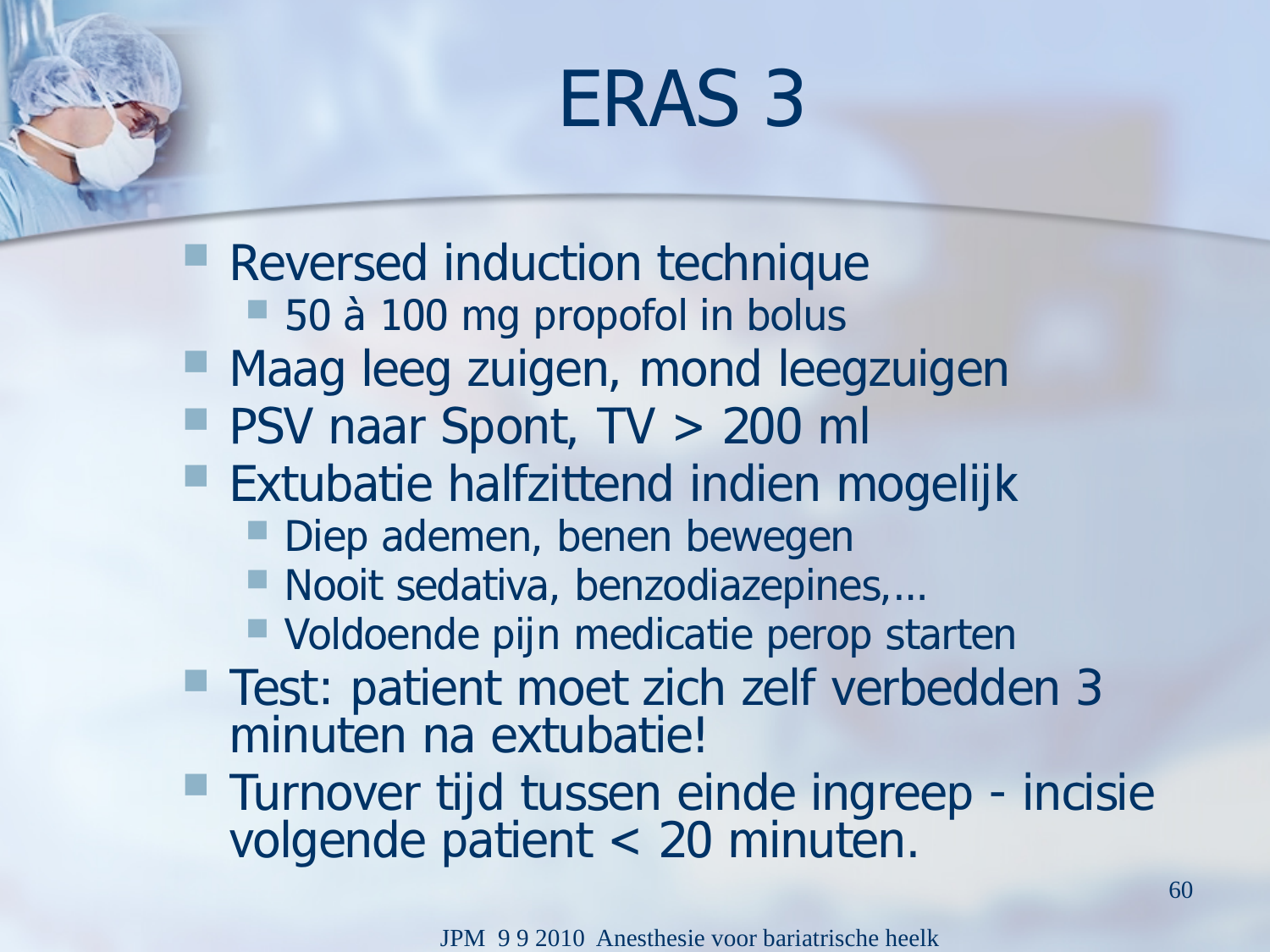

# ERAS 3
Reversed induction technique
50 à 100 mg propofol in bolus
Maag leeg zuigen, mond leegzuigen
PSV naar Spont, TV > 200 ml
Extubatie halfzittend indien mogelijk
Diep ademen, benen bewegen
Nooit sedativa, benzodiazepines,…
Voldoende pijn medicatie perop starten
Test: patient moet zich zelf verbedden 3 minuten na extubatie!
Turnover tijd tussen einde ingreep - incisie volgende patient < 20 minuten.
60
JPM  9 9 2010  Anesthesie voor bariatrische heelk